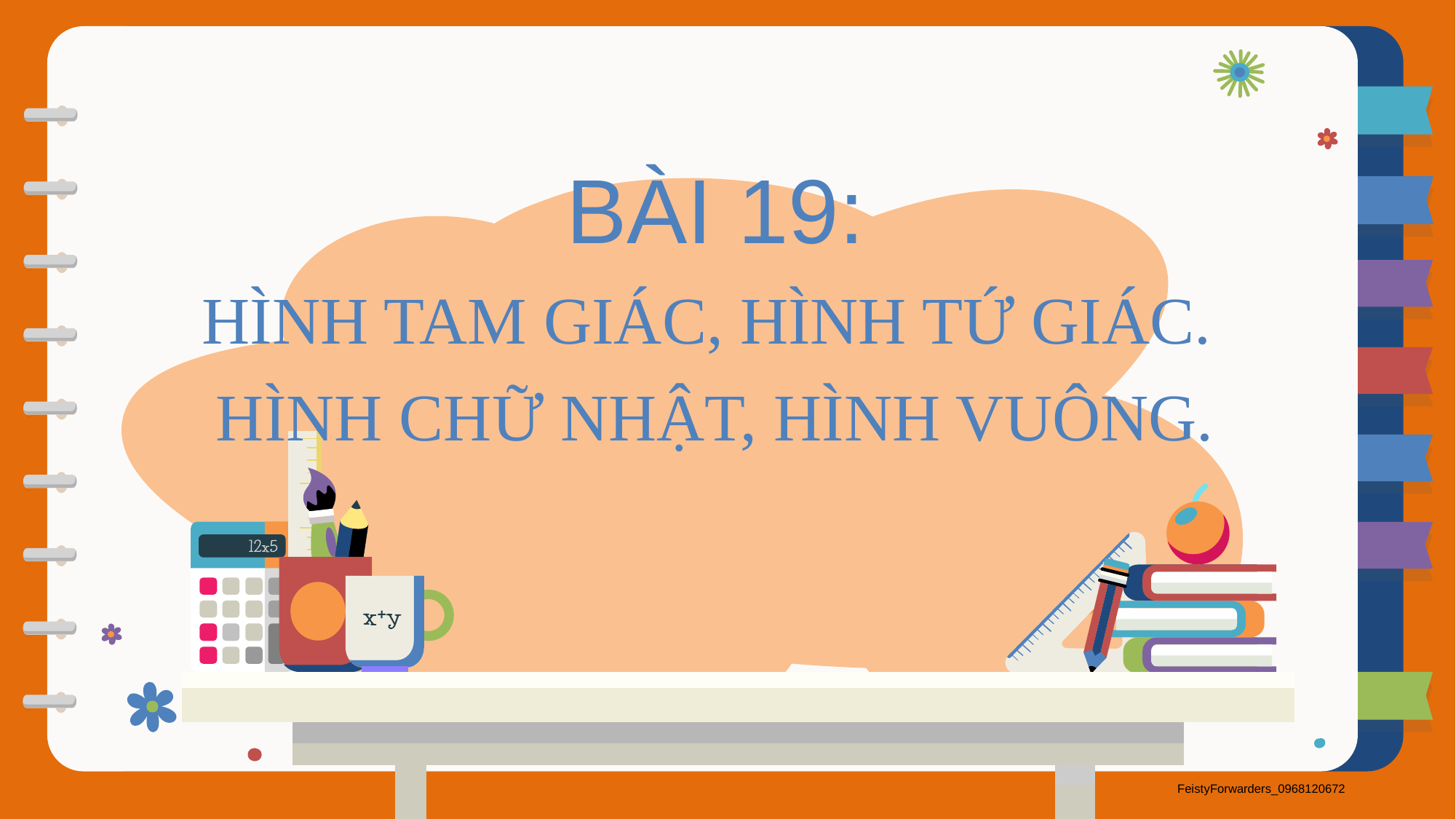

BÀI 19:
HÌNH TAM GIÁC, HÌNH TỨ GIÁC.
HÌNH CHỮ NHẬT, HÌNH VUÔNG.